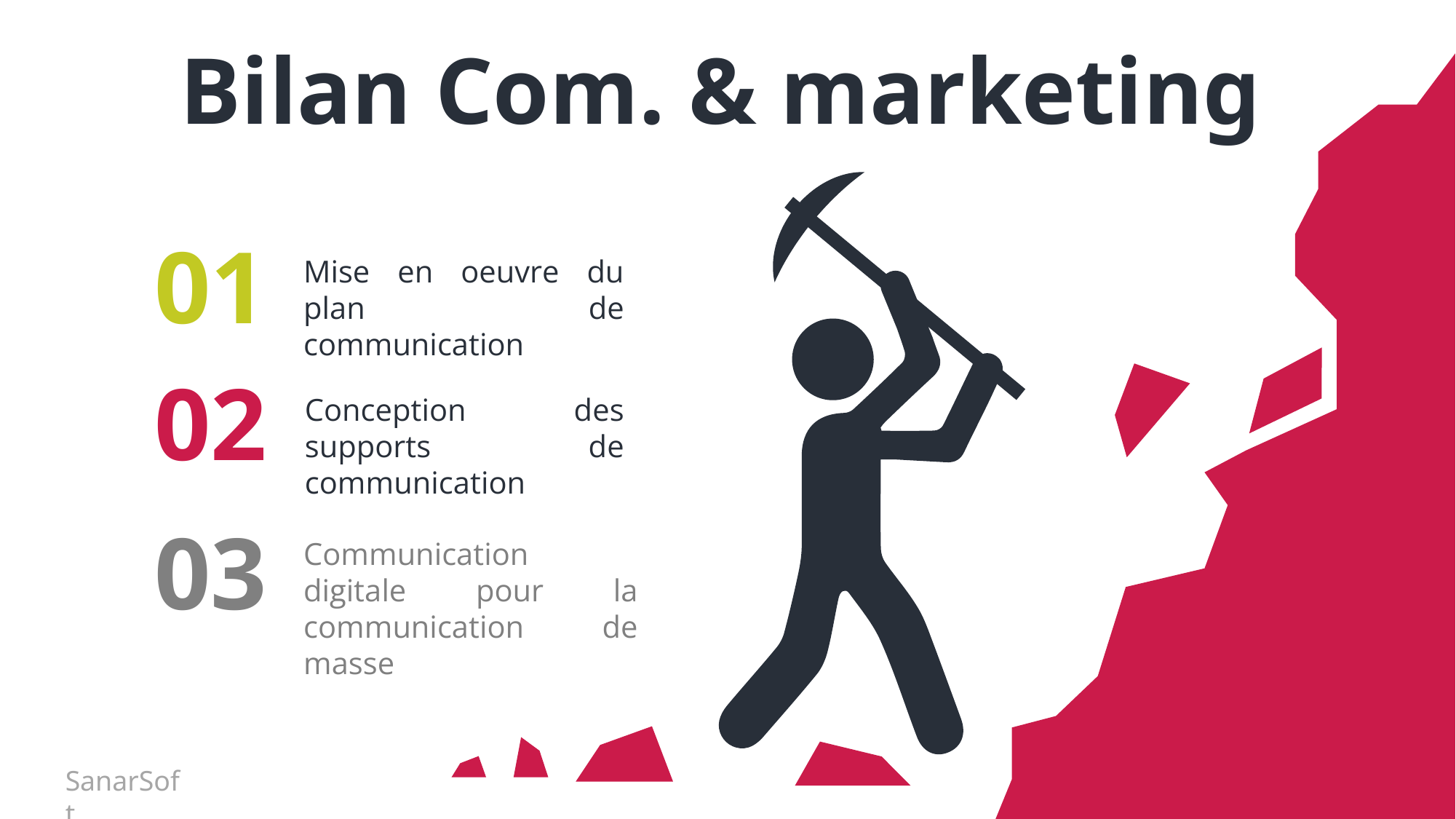

Bilan Com. & marketing

01
Mise en oeuvre du plan de communication

02

Conception des supports de communication
03
Communication digitale pour la communication de masse

SanarSoft